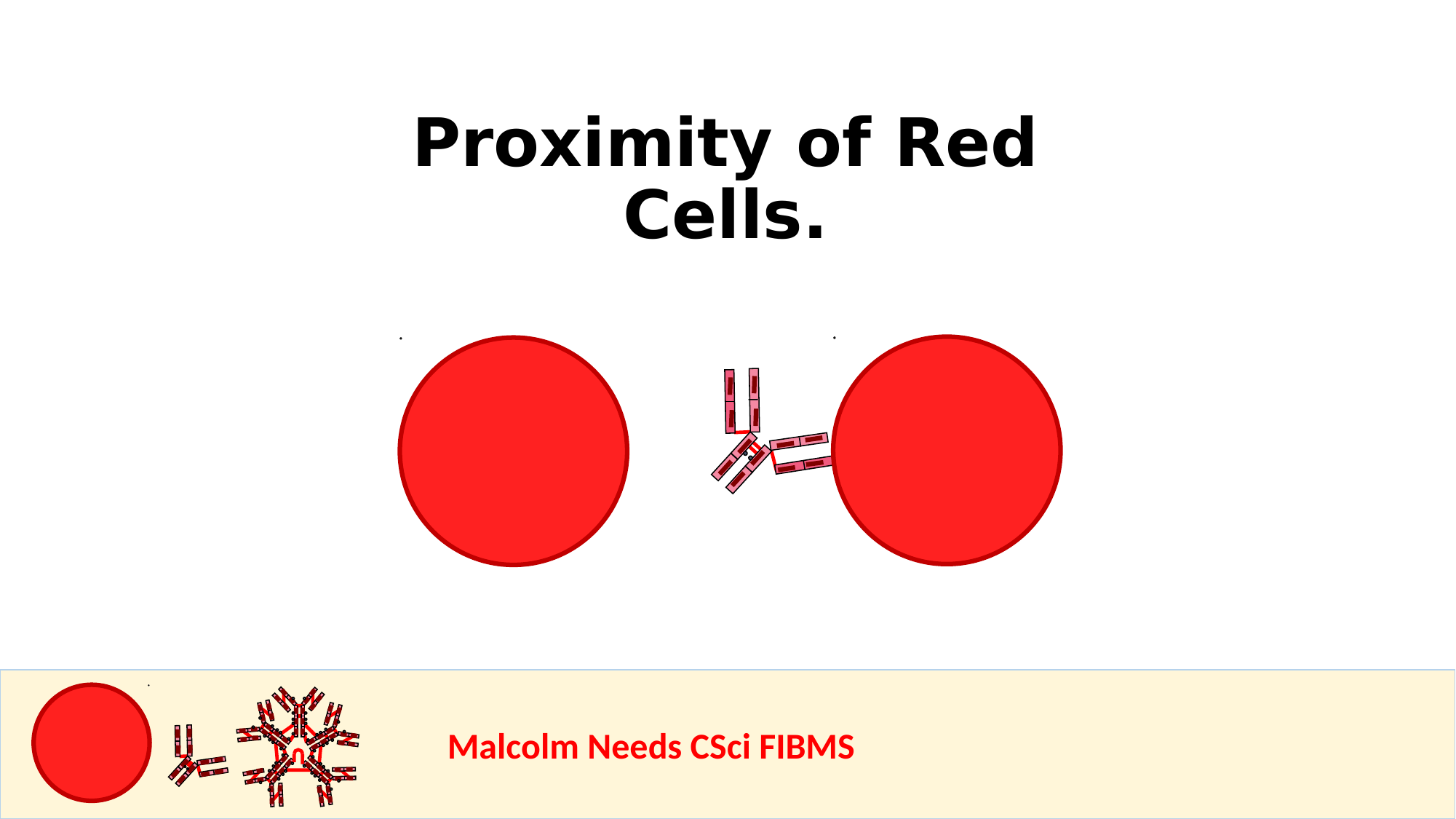

Proximity of Red Cells.

				Malcolm Needs CSci FIBMS